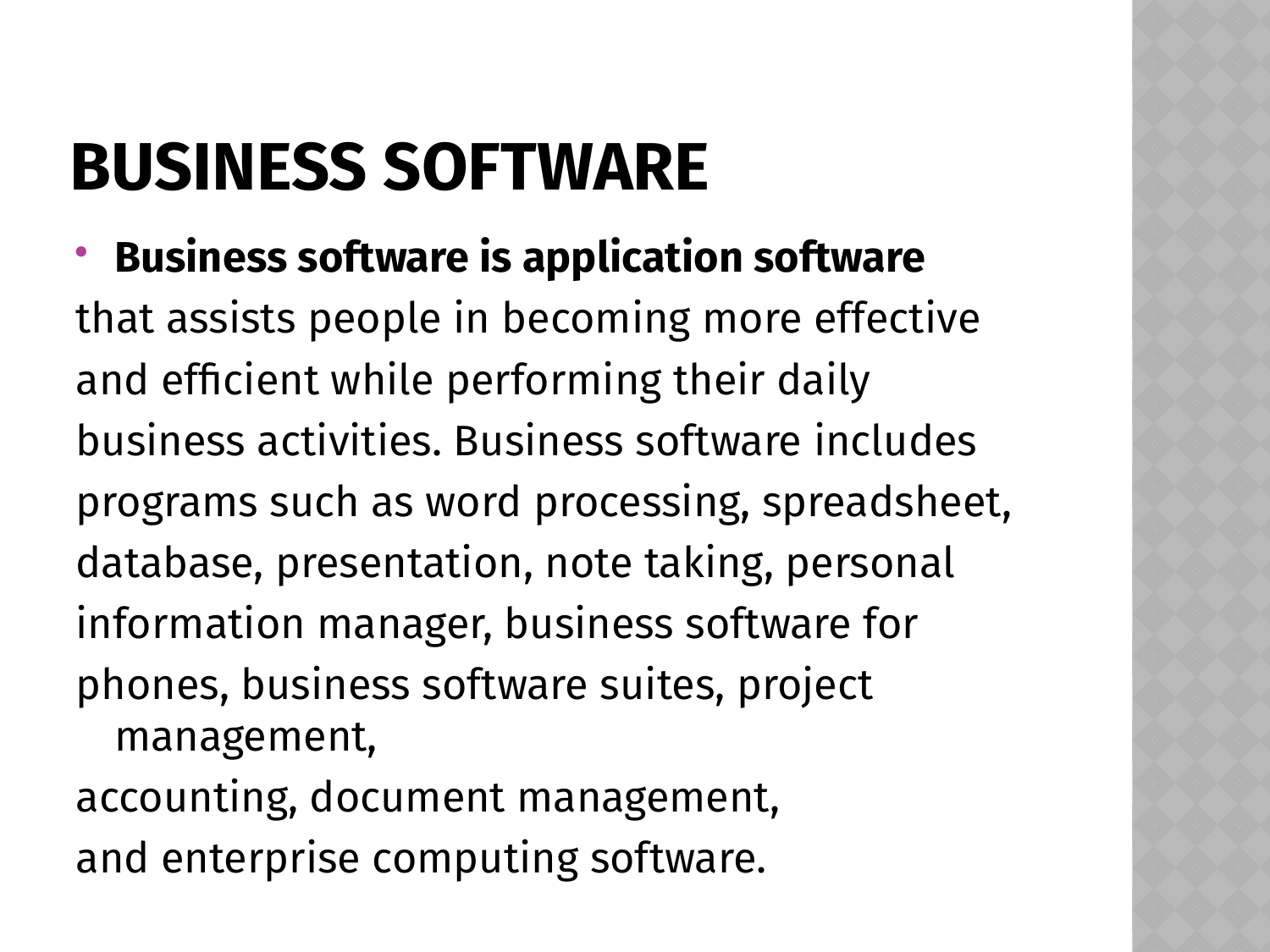

# Business Software
Business software is application software
that assists people in becoming more effective
and efficient while performing their daily
business activities. Business software includes
programs such as word processing, spreadsheet,
database, presentation, note taking, personal
information manager, business software for
phones, business software suites, project management,
accounting, document management,
and enterprise computing software.